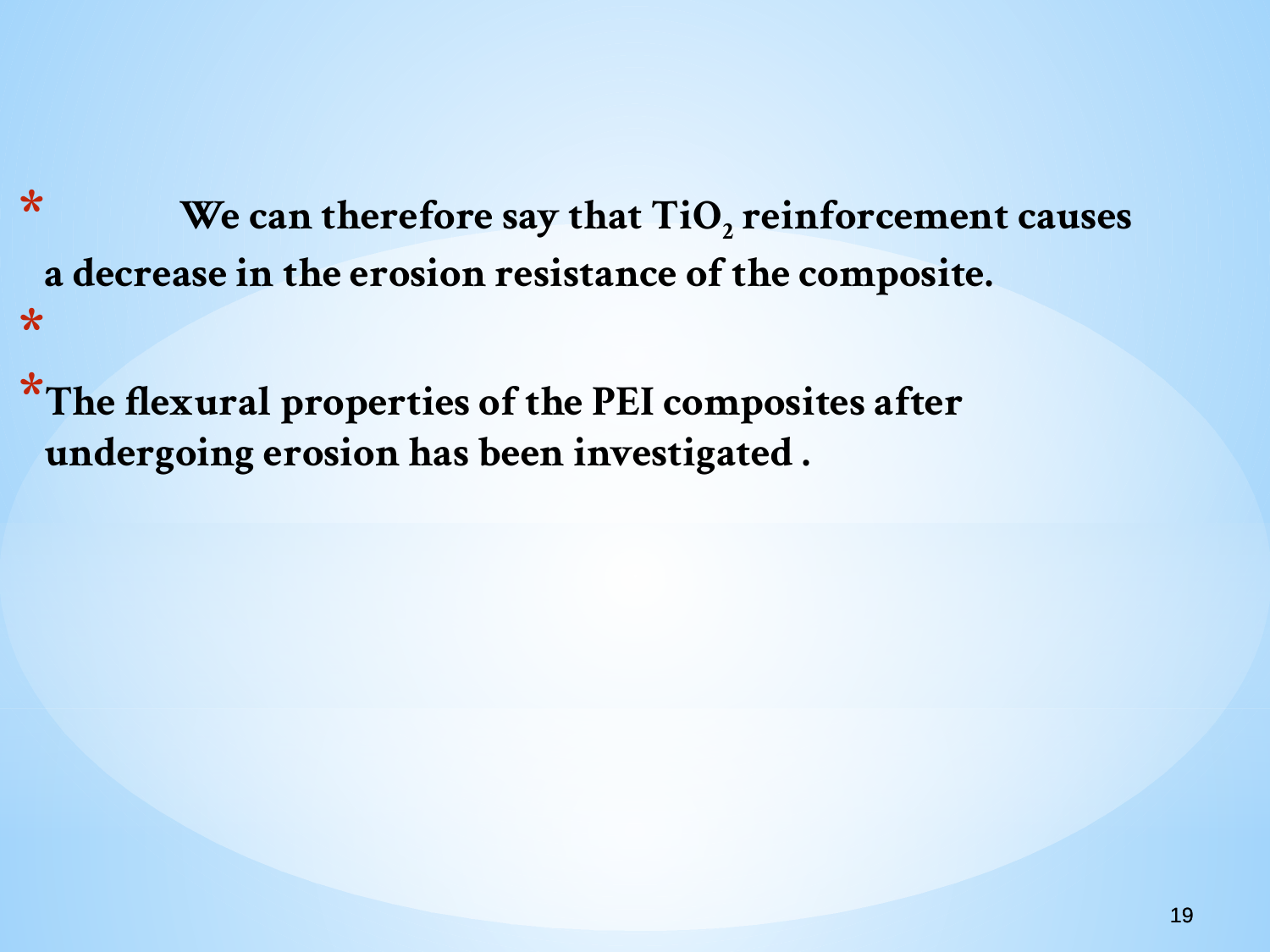

We can therefore say that TiO2 reinforcement causes a decrease in the erosion resistance of the composite.

The flexural properties of the PEI composites after undergoing erosion has been investigated .
19
19